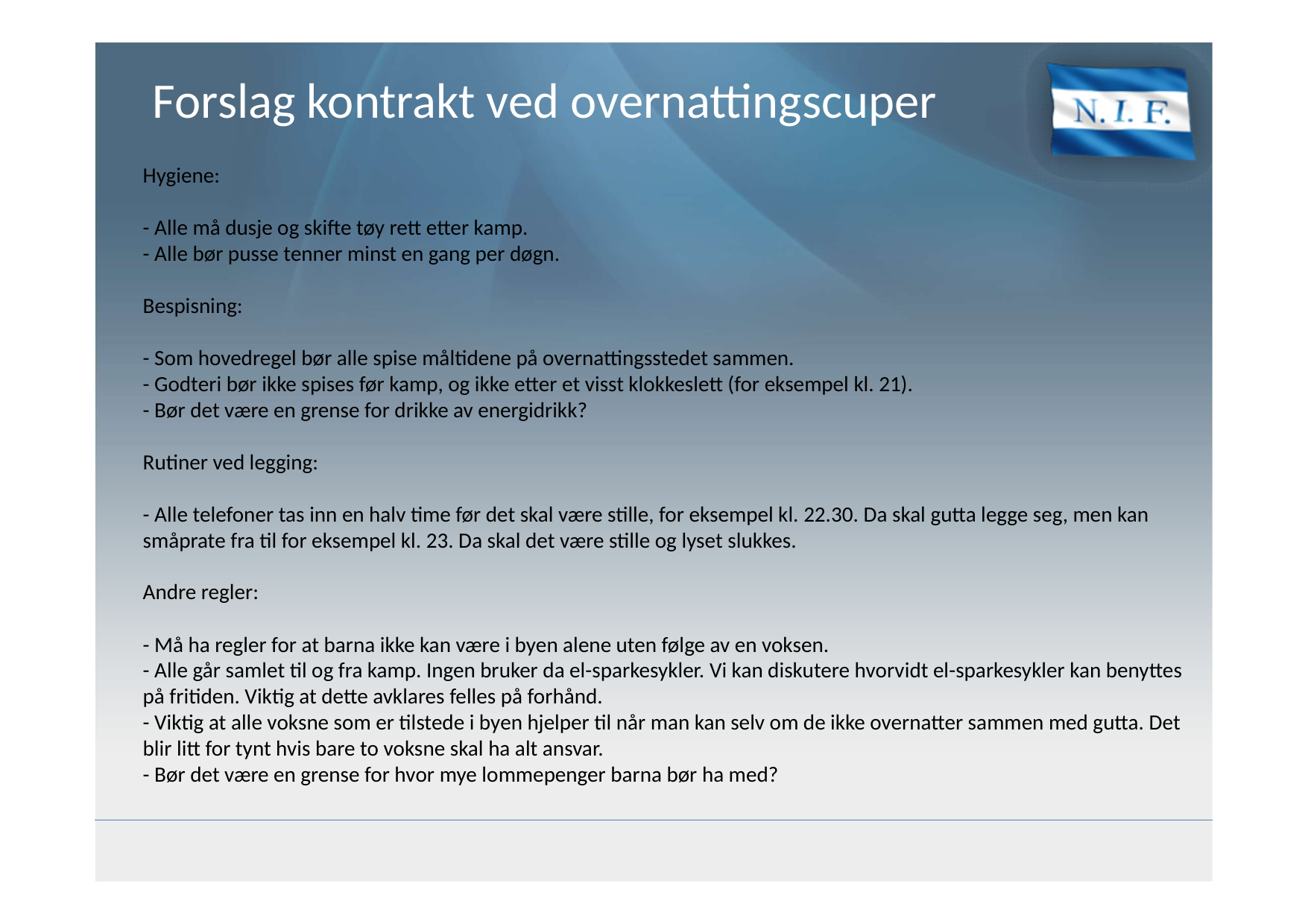

# Forslag kontrakt ved overnattingscuper
Hygiene:

- Alle må dusje og skifte tøy rett etter kamp.
- Alle bør pusse tenner minst en gang per døgn.

Bespisning:

- Som hovedregel bør alle spise måltidene på overnattingsstedet sammen.
- Godteri bør ikke spises før kamp, og ikke etter et visst klokkeslett (for eksempel kl. 21).
- Bør det være en grense for drikke av energidrikk?

Rutiner ved legging:

- Alle telefoner tas inn en halv time før det skal være stille, for eksempel kl. 22.30. Da skal gutta legge seg, men kan småprate fra til for eksempel kl. 23. Da skal det være stille og lyset slukkes.

Andre regler:

- Må ha regler for at barna ikke kan være i byen alene uten følge av en voksen.
- Alle går samlet til og fra kamp. Ingen bruker da el-sparkesykler. Vi kan diskutere hvorvidt el-sparkesykler kan benyttes på fritiden. Viktig at dette avklares felles på forhånd.
- Viktig at alle voksne som er tilstede i byen hjelper til når man kan selv om de ikke overnatter sammen med gutta. Det blir litt for tynt hvis bare to voksne skal ha alt ansvar.
- Bør det være en grense for hvor mye lommepenger barna bør ha med?